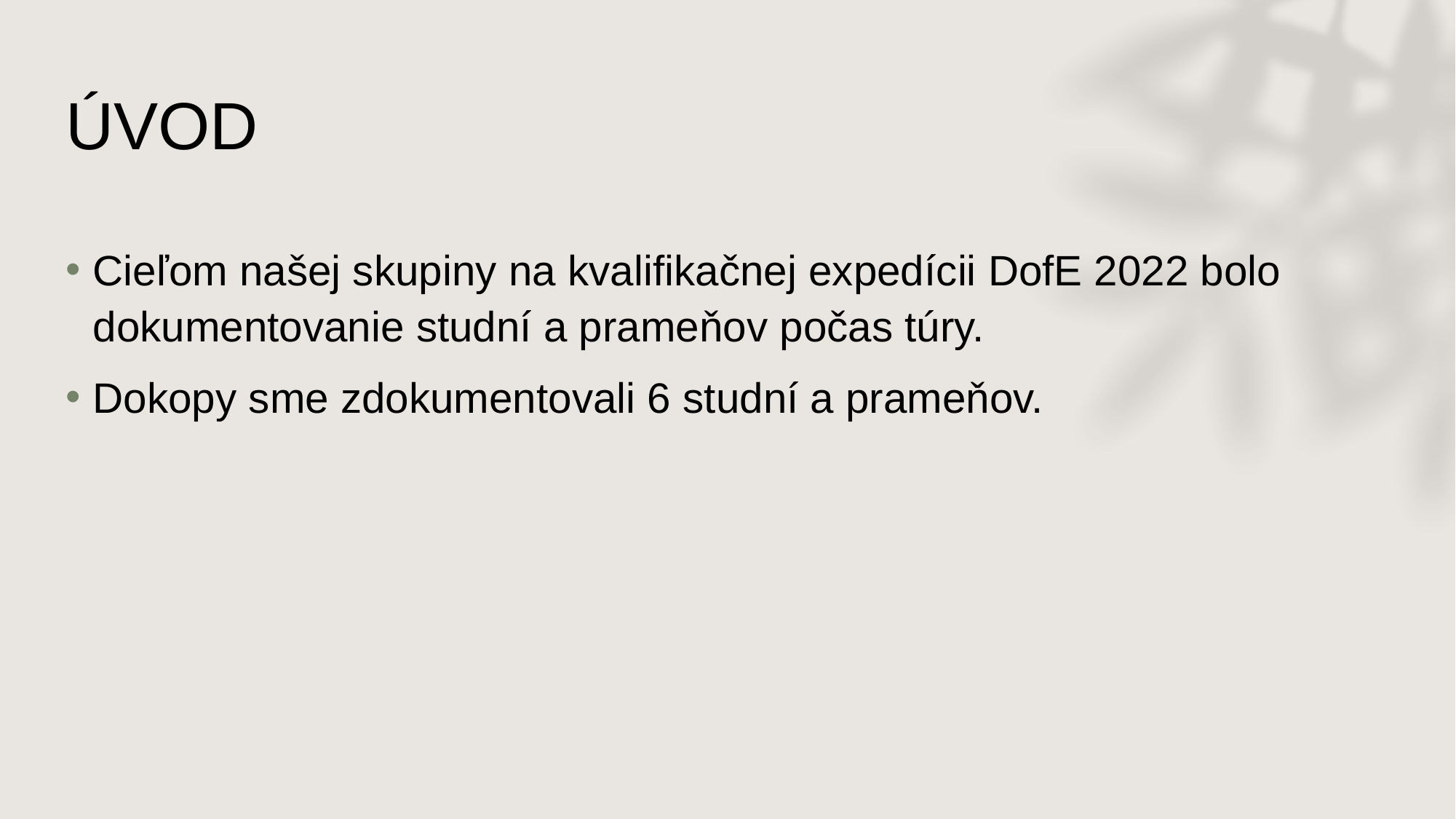

# ÚVOD
Cieľom našej skupiny na kvalifikačnej expedícii DofE 2022 bolo dokumentovanie studní a prameňov počas túry.
Dokopy sme zdokumentovali 6 studní a prameňov.